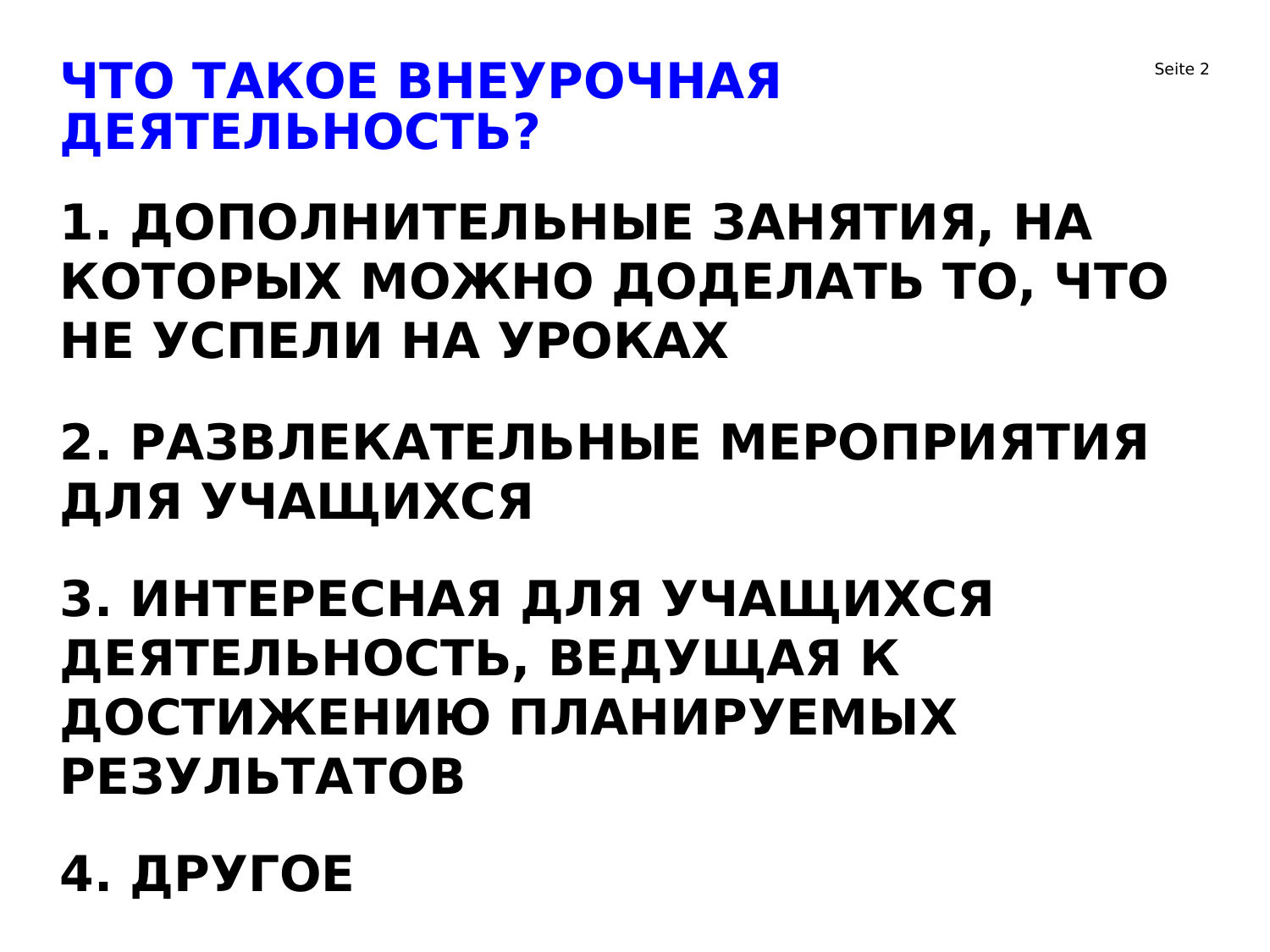

# что такое внеурочная деятельность?
1. дополнительные занятия, на которых можно доделать то, что не успели на уроках
2. развлекательные мероприятия для учащихся
3. интересная для учащихся деятельность, ведущая к достижению планируемых результатов
4. Другое